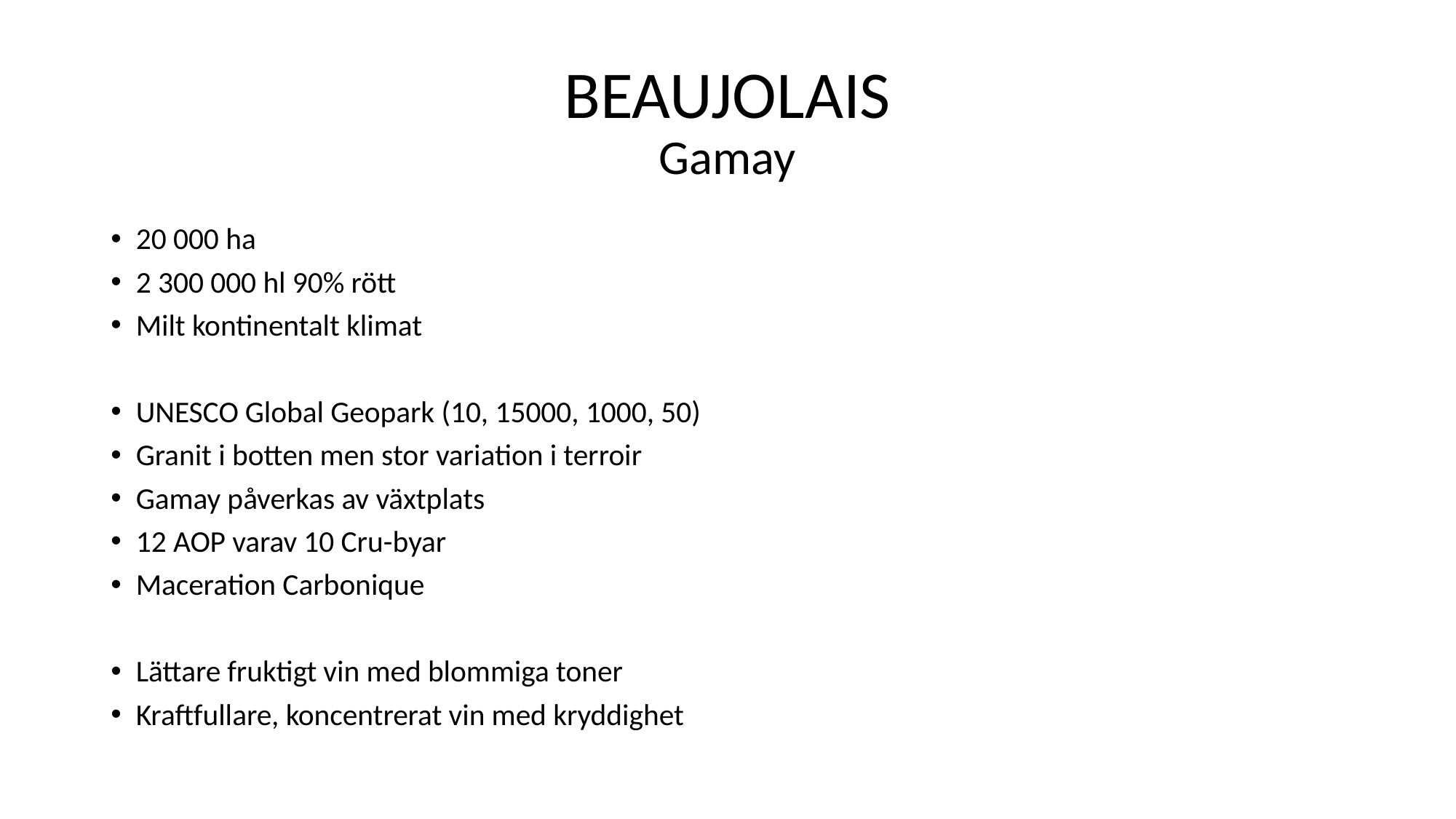

# BEAUJOLAIS Gamay
20 000 ha
2 300 000 hl 90% rött
Milt kontinentalt klimat

UNESCO Global Geopark (10, 15000, 1000, 50)
Granit i botten men stor variation i terroir
Gamay påverkas av växtplats
12 AOP varav 10 Cru-byar
Maceration Carbonique

Lättare fruktigt vin med blommiga toner
Kraftfullare, koncentrerat vin med kryddighet